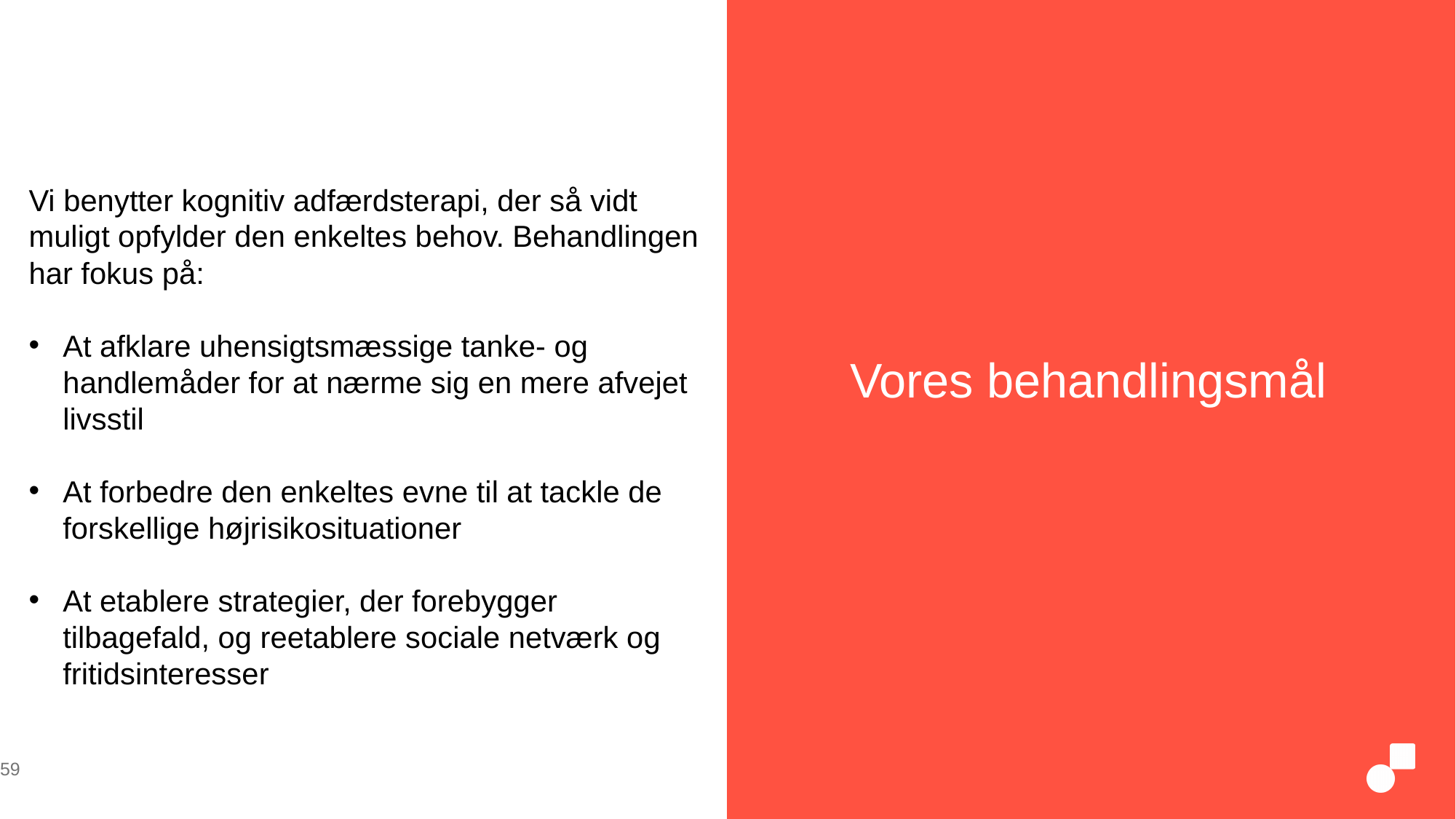

Vi benytter kognitiv adfærdsterapi, der så vidt muligt opfylder den enkeltes behov. Behandlingen har fokus på:

At afklare uhensigtsmæssige tanke- og handlemåder for at nærme sig en mere afvejet livsstil

At forbedre den enkeltes evne til at tackle de forskellige højrisikosituationer

At etablere strategier, der forebygger tilbagefald, og reetablere sociale netværk og fritidsinteresser

# Vores behandlingsmål
59